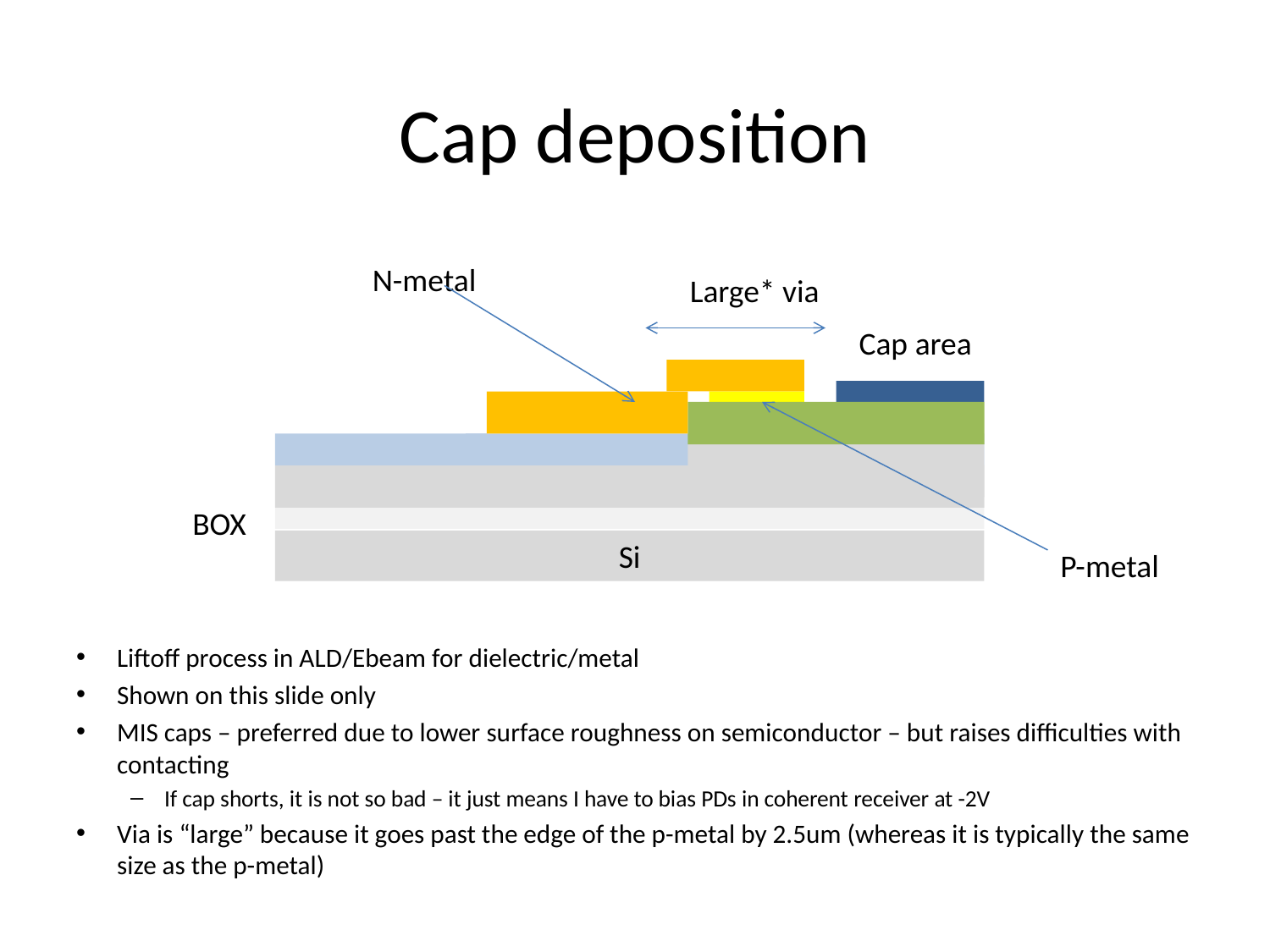

# Cap deposition
N-metal
Large* via
Cap area

BOX

Si
P-metal
Liftoff process in ALD/Ebeam for dielectric/metal
Shown on this slide only
MIS caps – preferred due to lower surface roughness on semiconductor – but raises difficulties with contacting
If cap shorts, it is not so bad – it just means I have to bias PDs in coherent receiver at -2V
Via is “large” because it goes past the edge of the p-metal by 2.5um (whereas it is typically the same size as the p-metal)